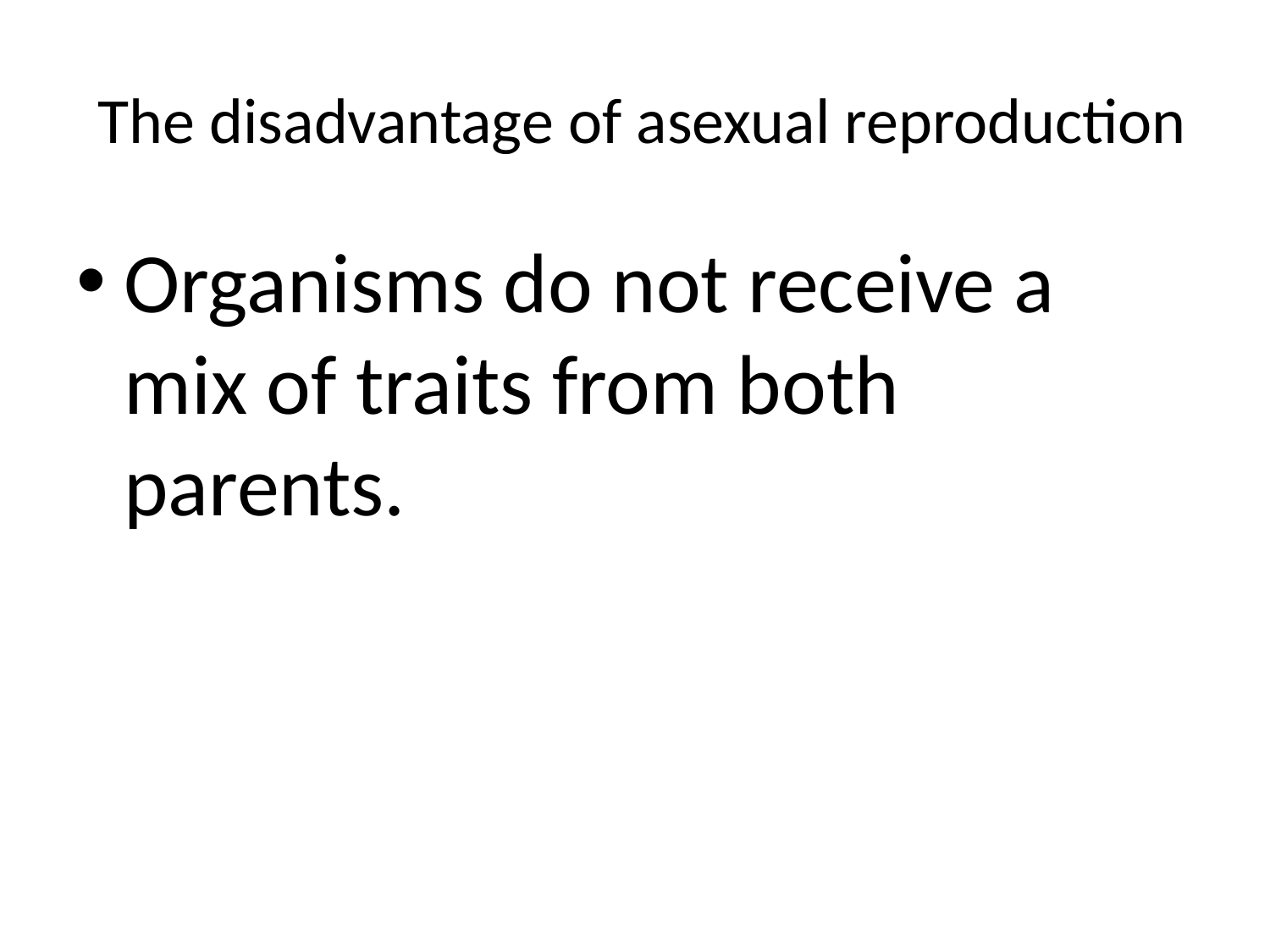

# The disadvantage of asexual reproduction
Organisms do not receive a mix of traits from both parents.